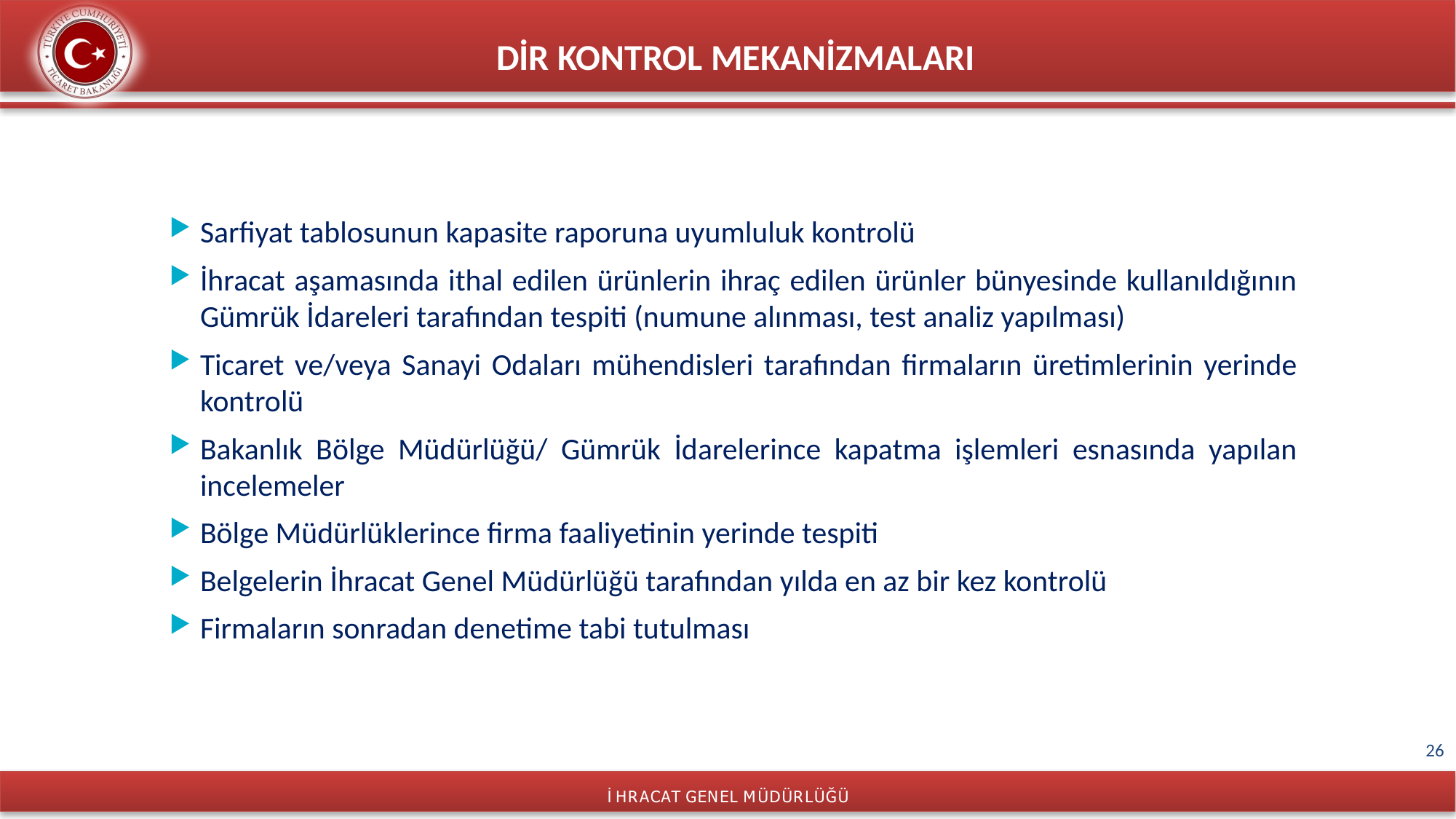

DİR KONTROL MEKANİZMALARI
Sarfiyat tablosunun kapasite raporuna uyumluluk kontrolü
İhracat aşamasında ithal edilen ürünlerin ihraç edilen ürünler bünyesinde kullanıldığının Gümrük İdareleri tarafından tespiti (numune alınması, test analiz yapılması)
Ticaret ve/veya Sanayi Odaları mühendisleri tarafından firmaların üretimlerinin yerinde kontrolü
Bakanlık Bölge Müdürlüğü/ Gümrük İdarelerince kapatma işlemleri esnasında yapılan incelemeler
Bölge Müdürlüklerince firma faaliyetinin yerinde tespiti
Belgelerin İhracat Genel Müdürlüğü tarafından yılda en az bir kez kontrolü
Firmaların sonradan denetime tabi tutulması

26